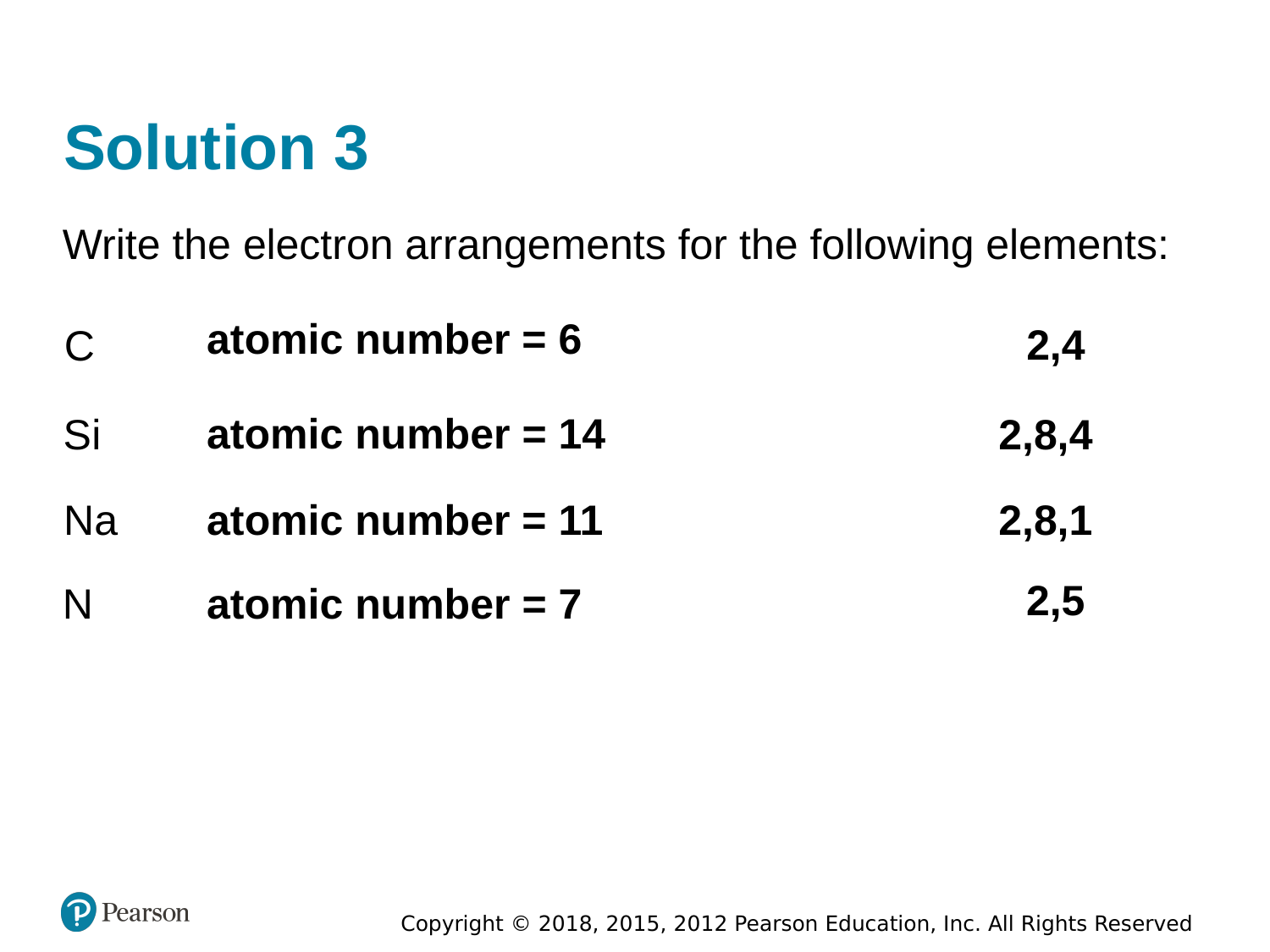

# Solution 3
Write the electron arrangements for the following elements:
atomic number = 6
2,4
C
atomic number = 14
S i
2,8,4
atomic number = 11
N a
2,8,1
2,5
atomic number = 7
N